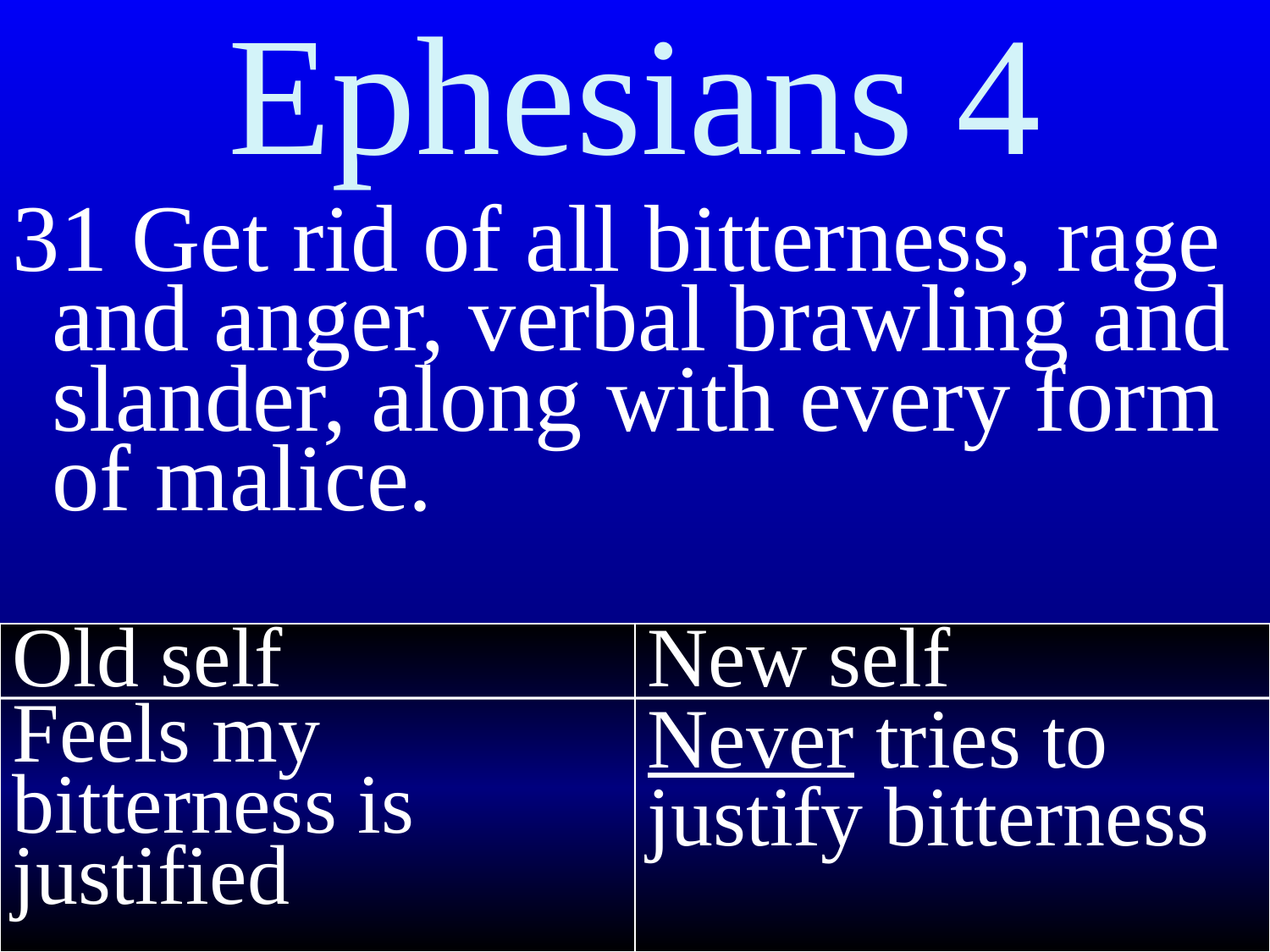

# Ephesians 4
31 Get rid of all bitterness, rage and anger, verbal brawling and slander, along with every form of malice.
Old self
Feels my bitterness is justified
New self
Never tries to justify bitterness